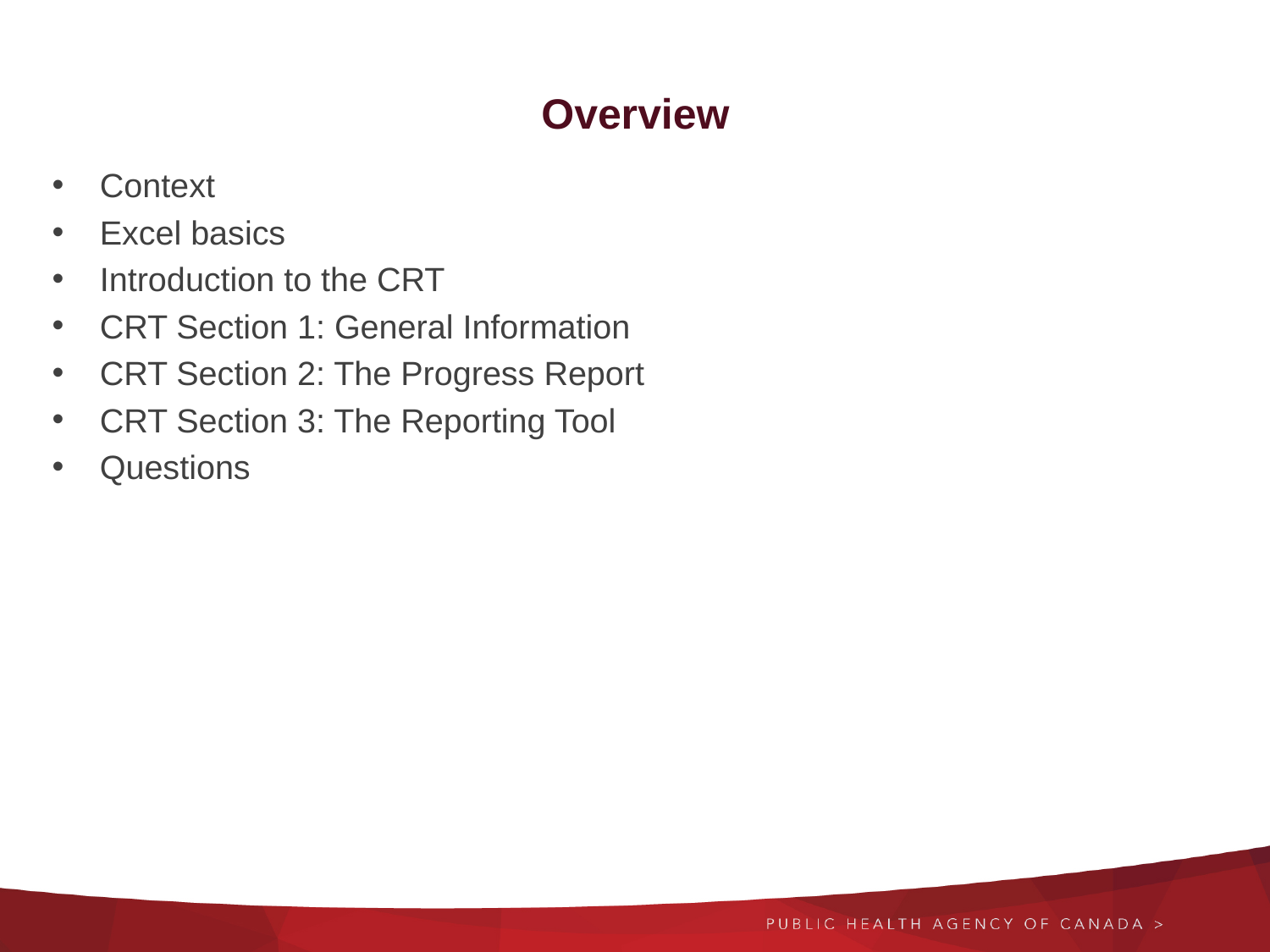

# Overview
Context
Excel basics
Introduction to the CRT
CRT Section 1: General Information
CRT Section 2: The Progress Report
CRT Section 3: The Reporting Tool
Questions